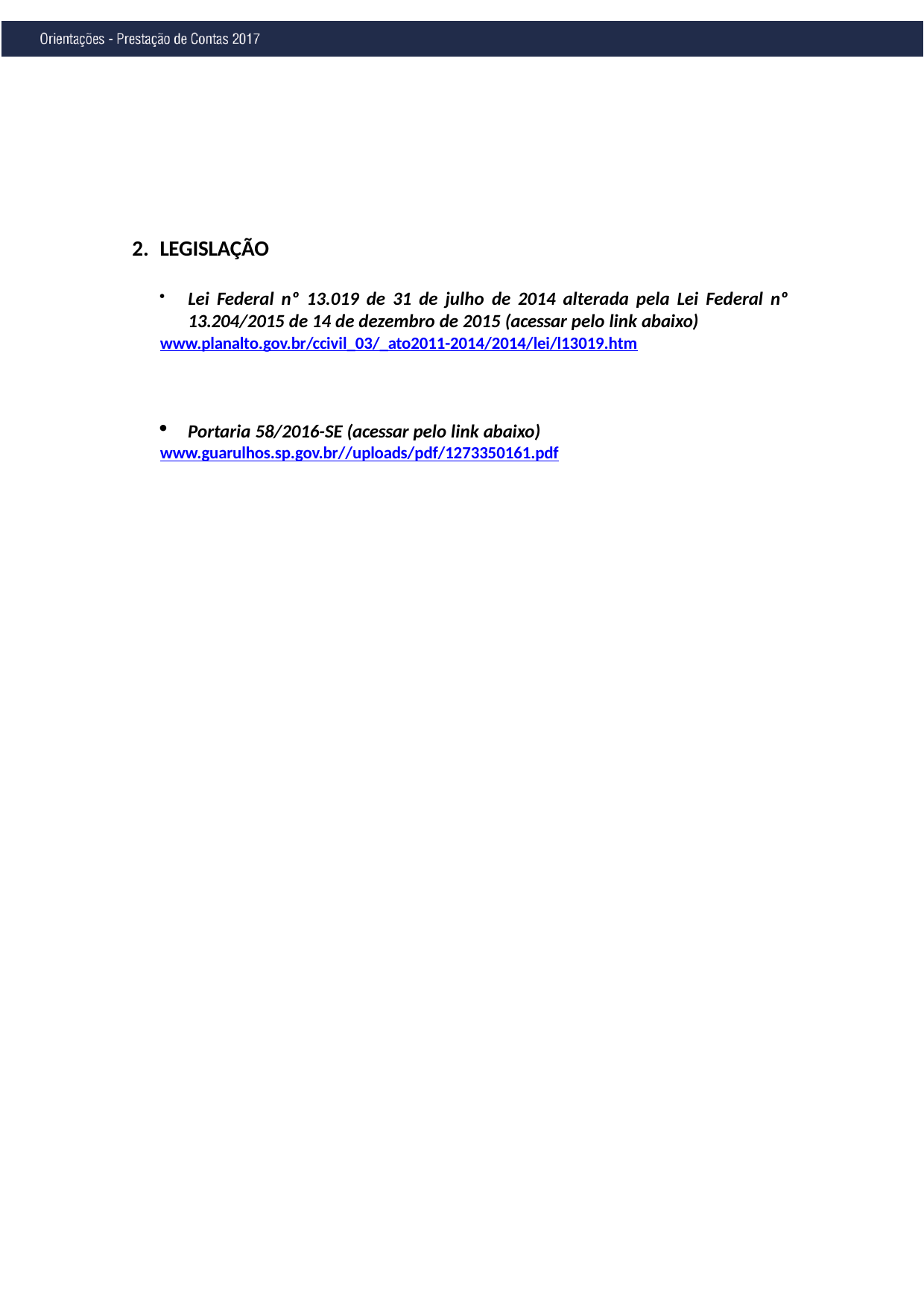

LEGISLAÇÃO

Lei Federal nº 13.019 de 31 de julho de 2014 alterada pela Lei Federal nº 13.204/2015 de 14 de dezembro de 2015 (acessar pelo link abaixo)
www.planalto.gov.br/ccivil_03/_ato2011-2014/2014/lei/l13019.htm
Portaria 58/2016-SE (acessar pelo link abaixo)
www.guarulhos.sp.gov.br//uploads/pdf/1273350161.pdf